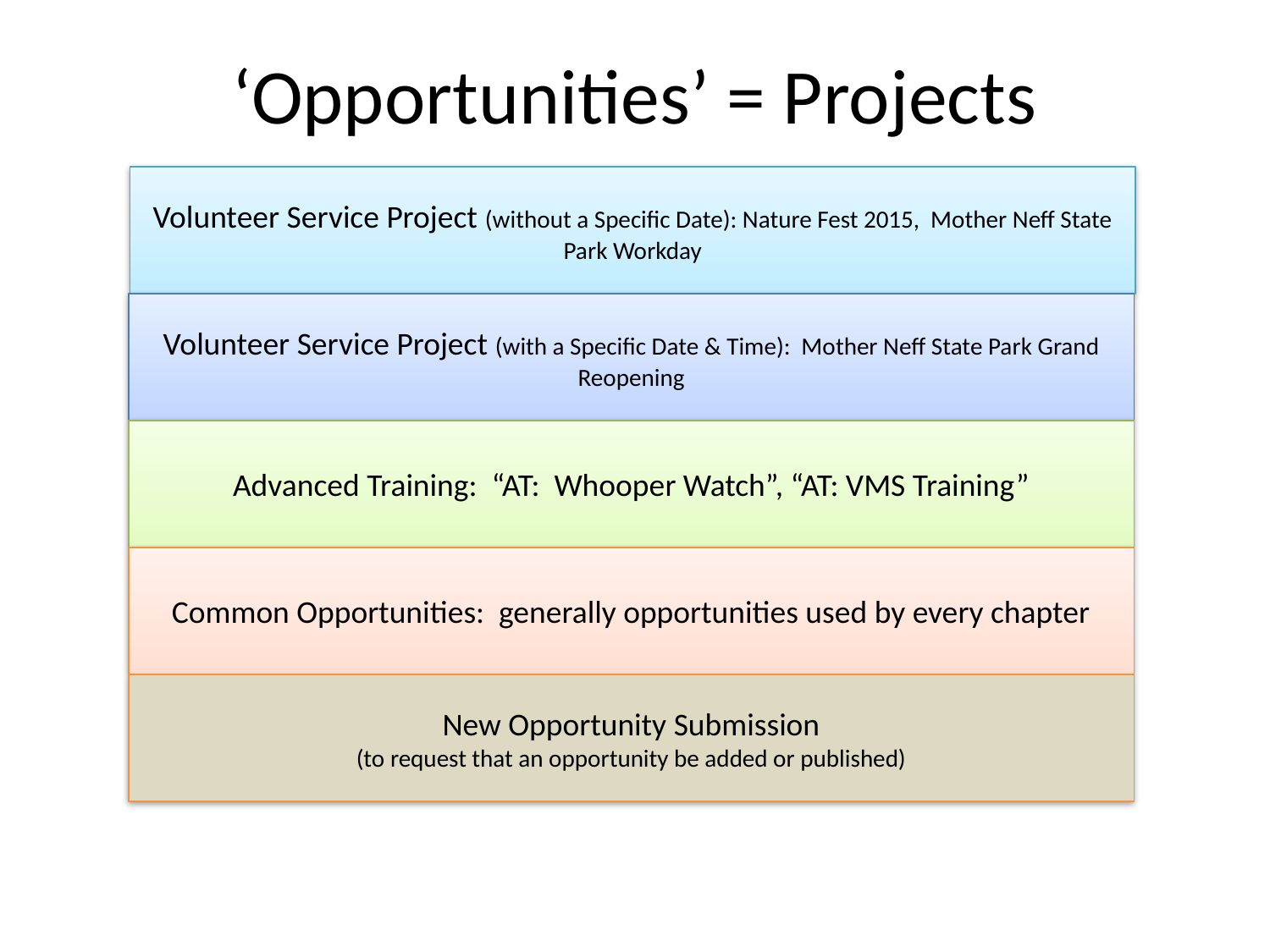

# ‘Opportunities’ = Projects
Volunteer Service Project (without a Specific Date): Nature Fest 2015,  Mother Neff State Park Workday
Volunteer Service Project (with a Specific Date & Time):  Mother Neff State Park Grand Reopening
Advanced Training:  “AT:  Whooper Watch”, “AT: VMS Training”
Common Opportunities:  generally opportunities used by every chapter
New Opportunity Submission
(to request that an opportunity be added or published)